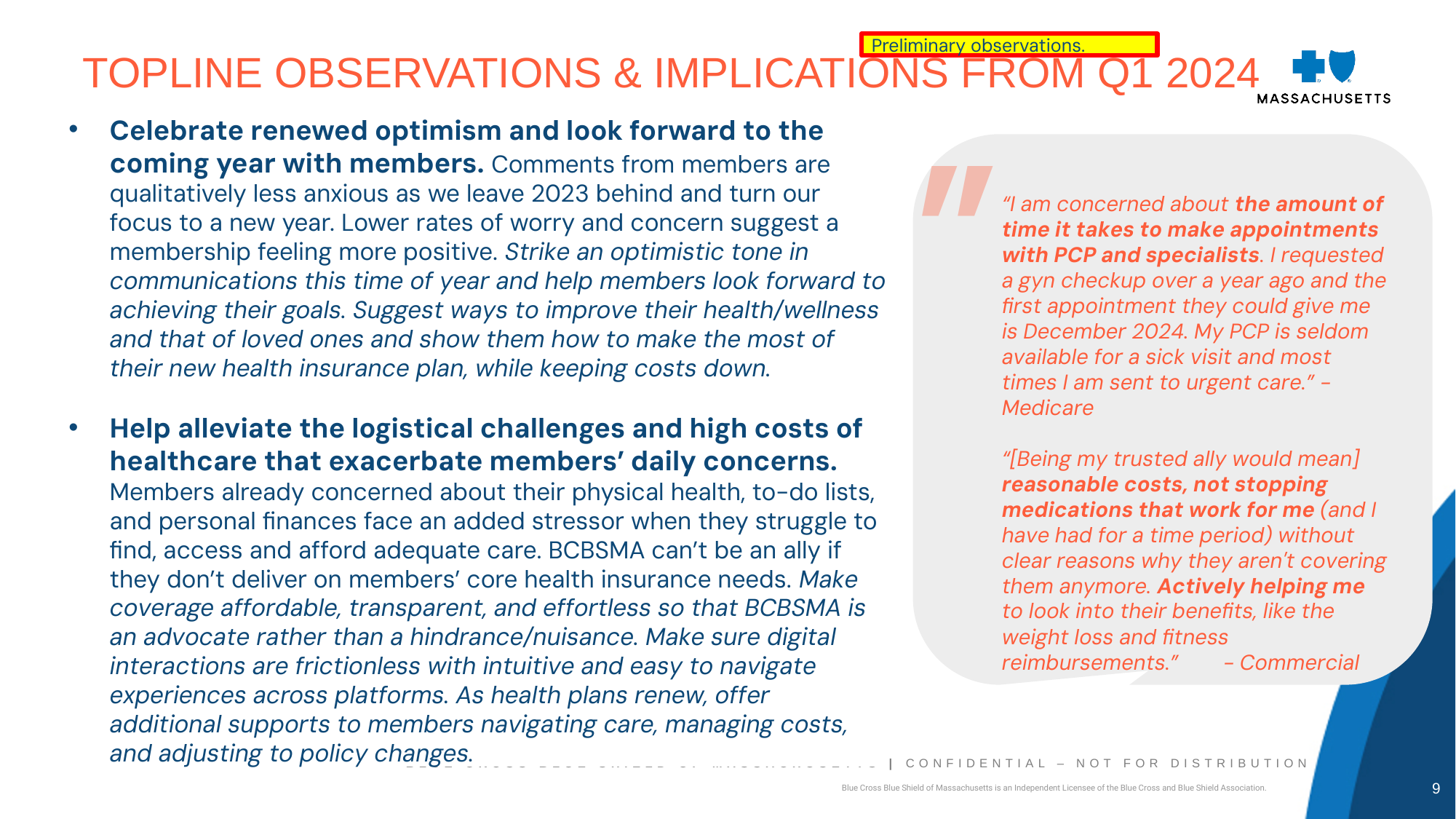

Preliminary observations.
TOPLINE OBSERVATIONS & IMPLICATIONS FROM Q1 2024
“
Celebrate renewed optimism and look forward to the coming year with members. Comments from members are qualitatively less anxious as we leave 2023 behind and turn our focus to a new year. Lower rates of worry and concern suggest a membership feeling more positive. Strike an optimistic tone in communications this time of year and help members look forward to achieving their goals. Suggest ways to improve their health/wellness and that of loved ones and show them how to make the most of their new health insurance plan, while keeping costs down.

Help alleviate the logistical challenges and high costs of healthcare that exacerbate members’ daily concerns. Members already concerned about their physical health, to-do lists, and personal finances face an added stressor when they struggle to find, access and afford adequate care. BCBSMA can’t be an ally if they don’t deliver on members’ core health insurance needs. Make coverage affordable, transparent, and effortless so that BCBSMA is an advocate rather than a hindrance/nuisance. Make sure digital interactions are frictionless with intuitive and easy to navigate experiences across platforms. As health plans renew, offer additional supports to members navigating care, managing costs, and adjusting to policy changes.

“I am concerned about the amount of time it takes to make appointments with PCP and specialists. I requested a gyn checkup over a year ago and the first appointment they could give me is December 2024. My PCP is seldom available for a sick visit and most times I am sent to urgent care.” - Medicare

“[Being my trusted ally would mean] reasonable costs, not stopping medications that work for me (and I have had for a time period) without clear reasons why they aren't covering them anymore. Actively helping me to look into their benefits, like the weight loss and fitness reimbursements.”        - Commercial